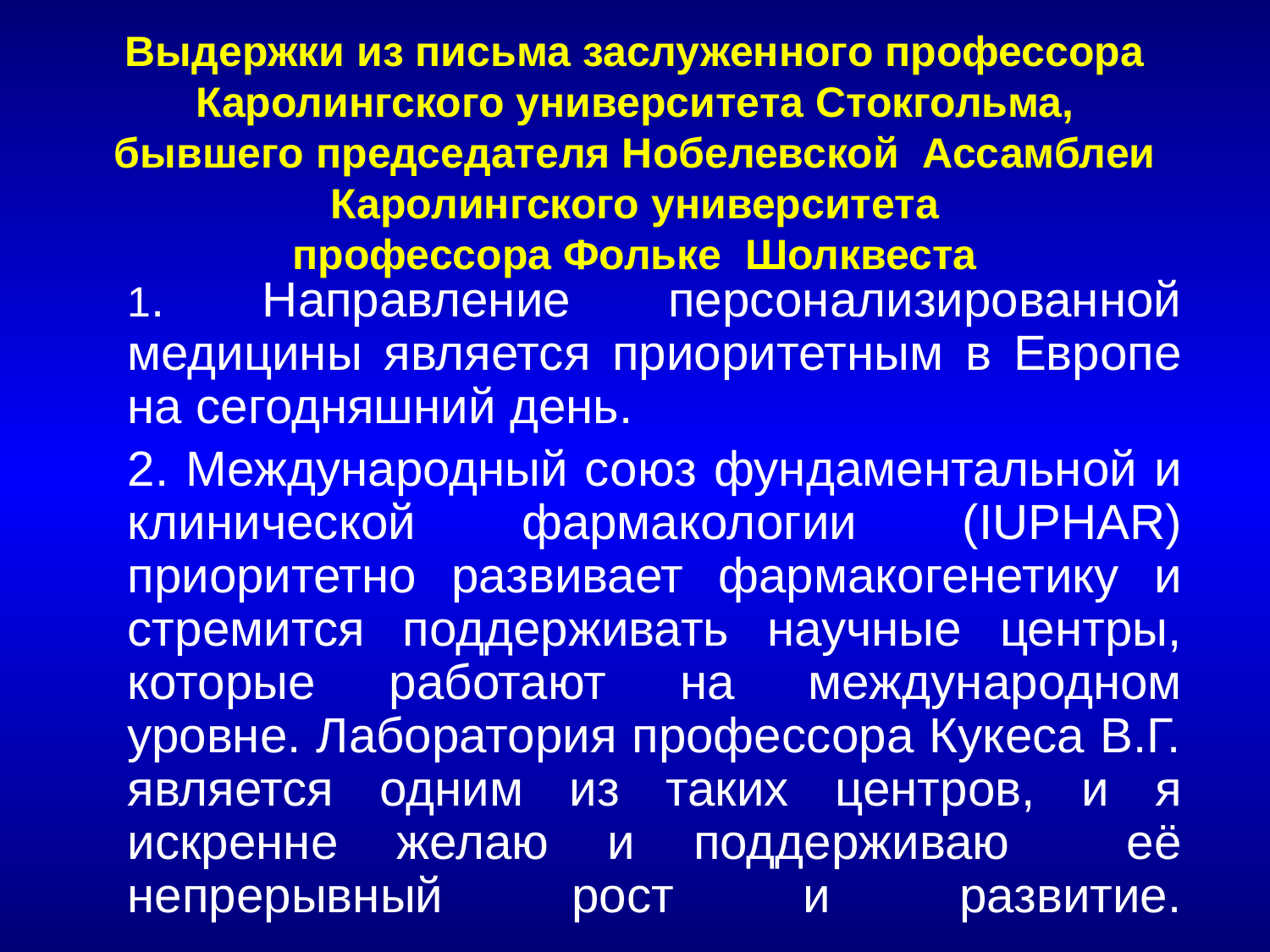

# Выдержки из письма заслуженного профессора Каролингского университета Стокгольма, бывшего председателя Нобелевской  Ассамблеи Каролингского университета профессора Фольке  Шолквеста
1. Направление персонализированной медицины является приоритетным в Европе на сегодняшний день.
2. Международный союз фундаментальной и клинической фармакологии (IUPHAR) приоритетно развивает фармакогенетику и стремится поддерживать научные центры, которые работают на международном уровне. Лаборатория профессора Кукеса В.Г. является одним из таких центров, и я искренне желаю и поддерживаю  её непрерывный рост и развитие.